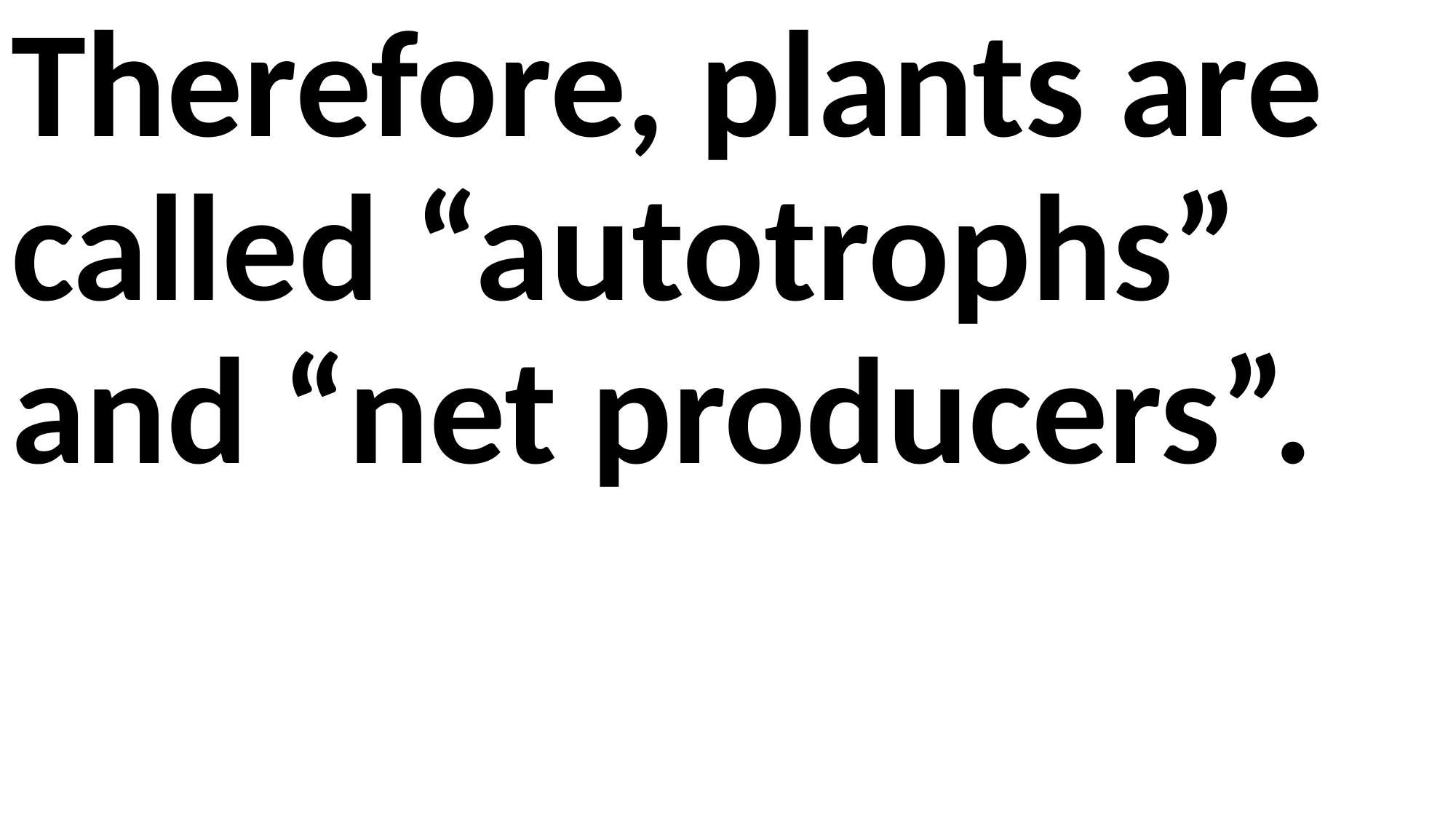

Therefore, plants are called “autotrophs” and “net producers”.